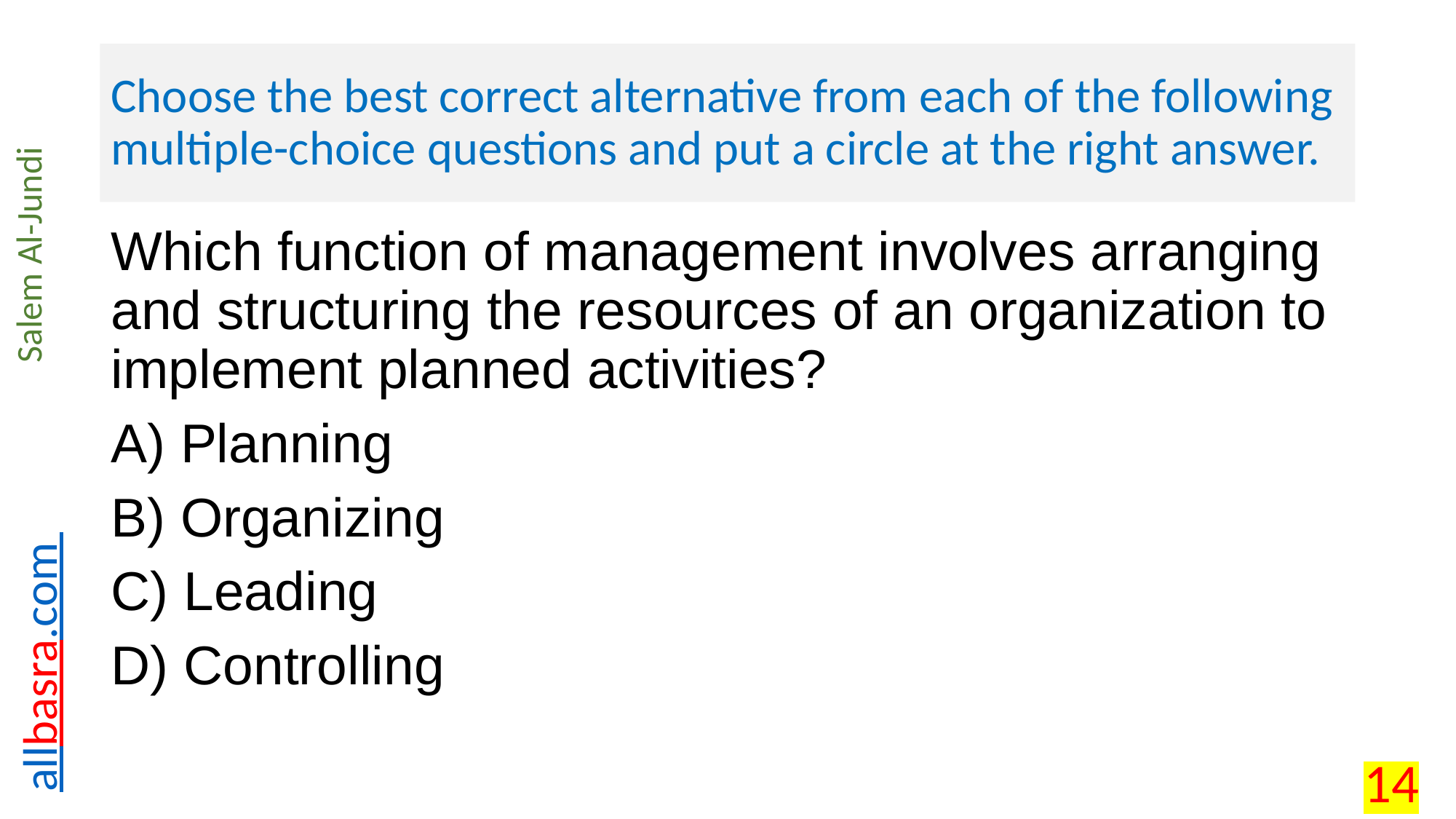

# Choose the best correct alternative from each of the following multiple-choice questions and put a circle at the right answer.
Which function of management involves arranging and structuring the resources of an organization to implement planned activities?
A) Planning
B) Organizing
C) Leading
D) Controlling

14